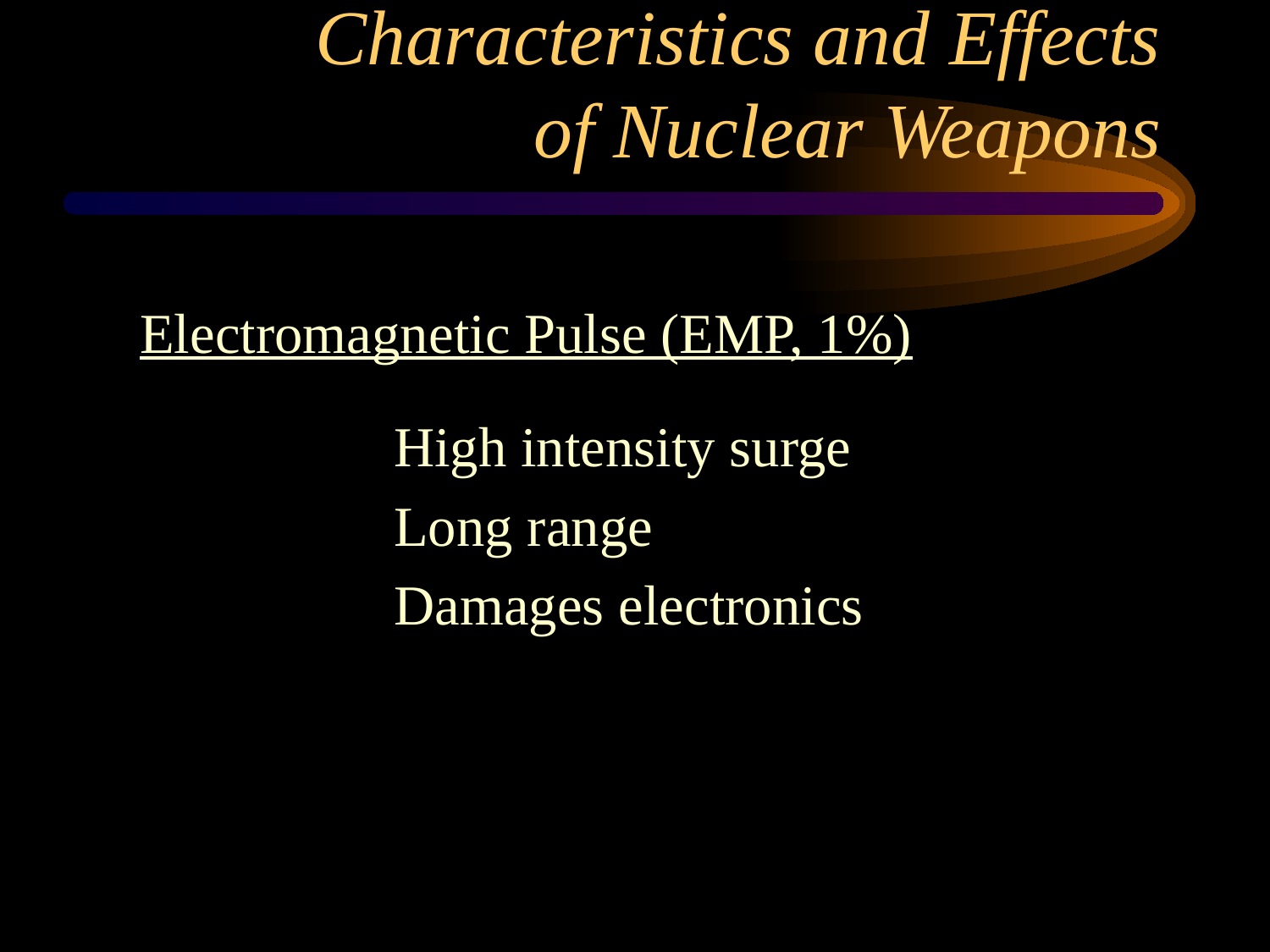

# Characteristics and Effects of Nuclear Weapons

	Electromagnetic Pulse (EMP, 1%)

			High intensity surge
			Long range
			Damages electronics